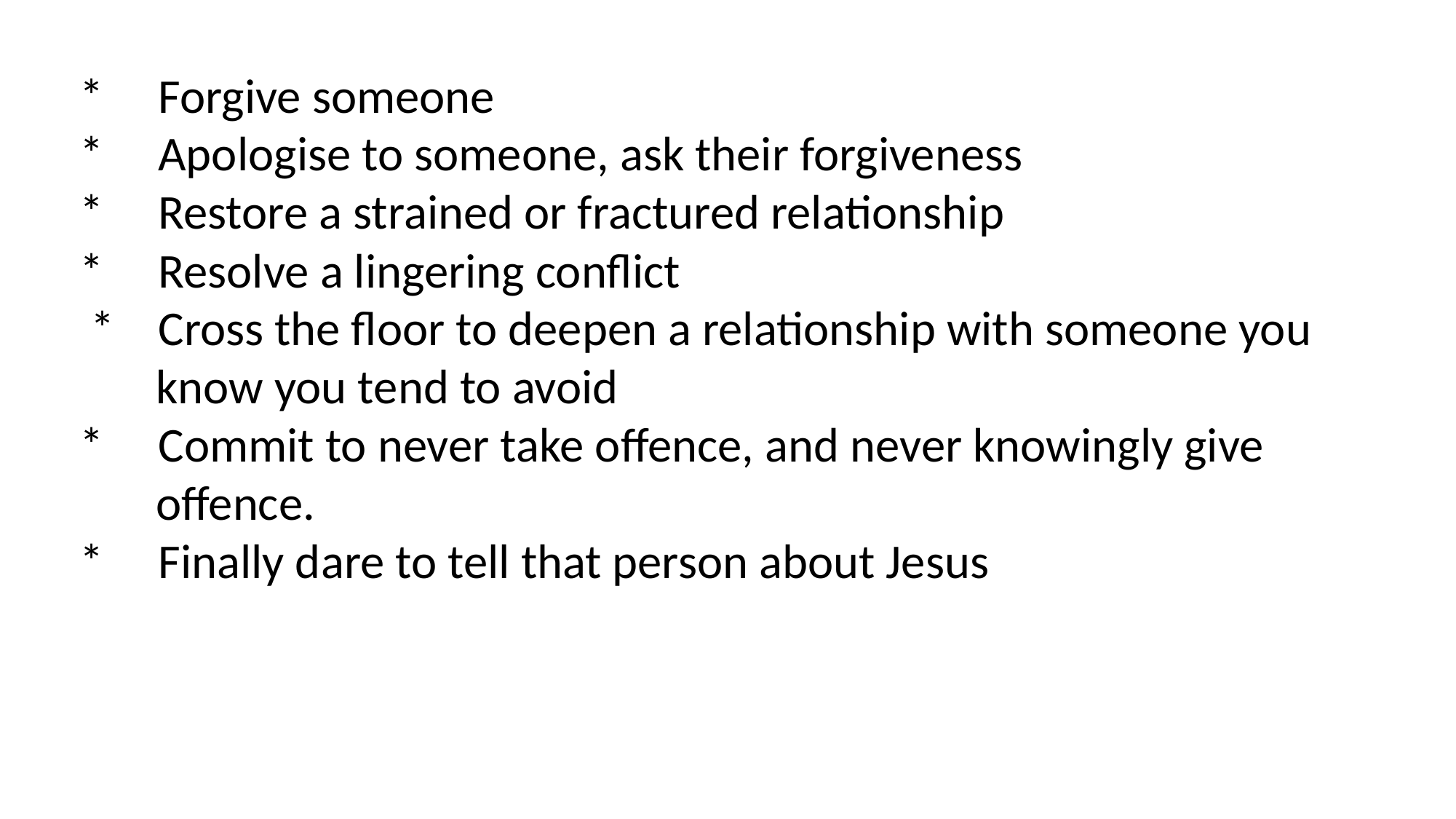

*     Forgive someone
*     Apologise to someone, ask their forgiveness
*     Restore a strained or fractured relationship
*     Resolve a lingering conflict
 *    Cross the floor to deepen a relationship with someone you
       know you tend to avoid
*     Commit to never take offence, and never knowingly give
       offence.
*     Finally dare to tell that person about Jesus